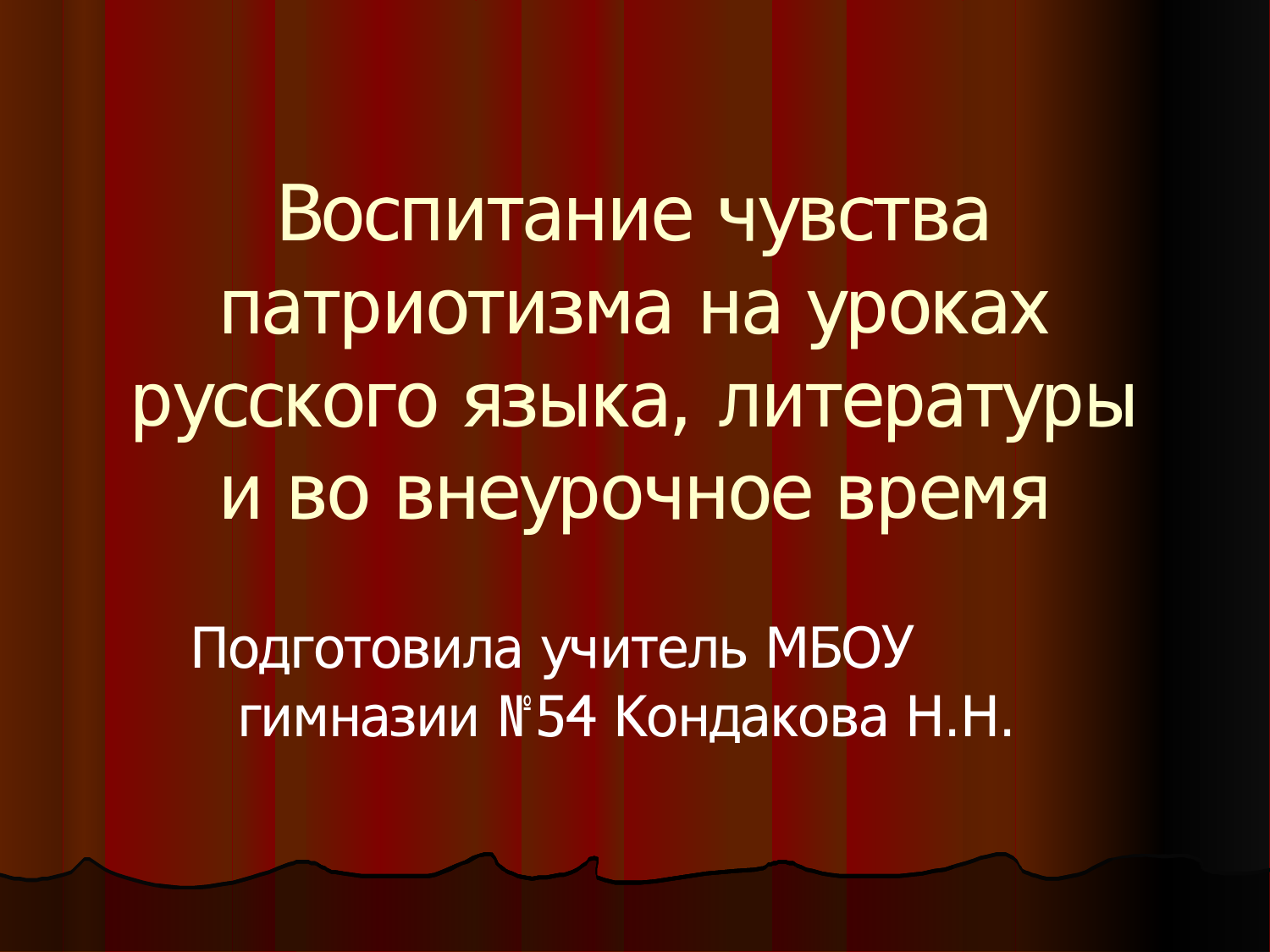

# Воспитание чувства патриотизма на уроках русского языка, литературы и во внеурочное время
Подготовила учитель МБОУ гимназии №54 Кондакова Н.Н.